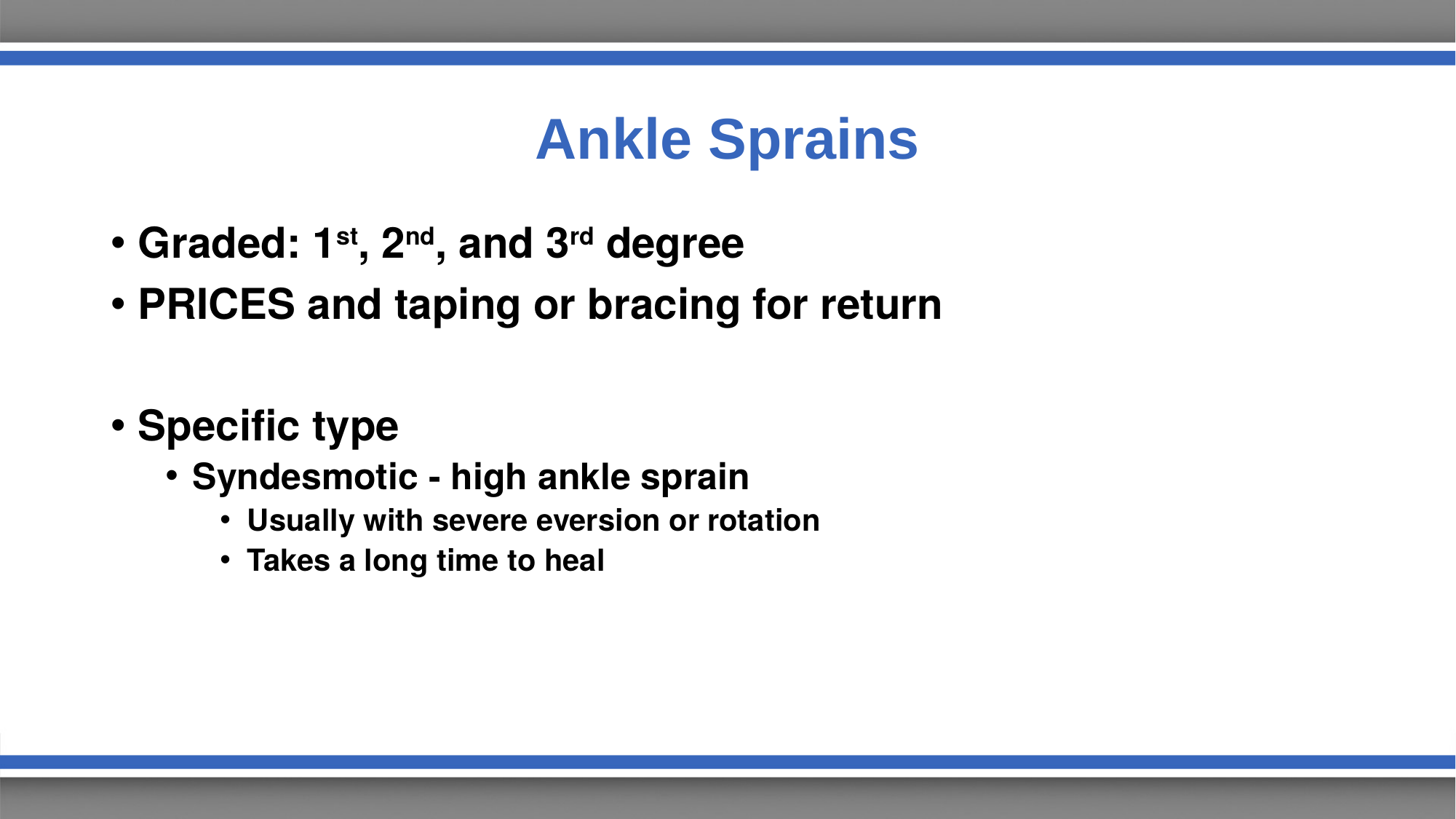

# Ankle Sprains
Graded: 1st, 2nd, and 3rd degree
PRICES and taping or bracing for return

Specific type
Syndesmotic - high ankle sprain
Usually with severe eversion or rotation
Takes a long time to heal